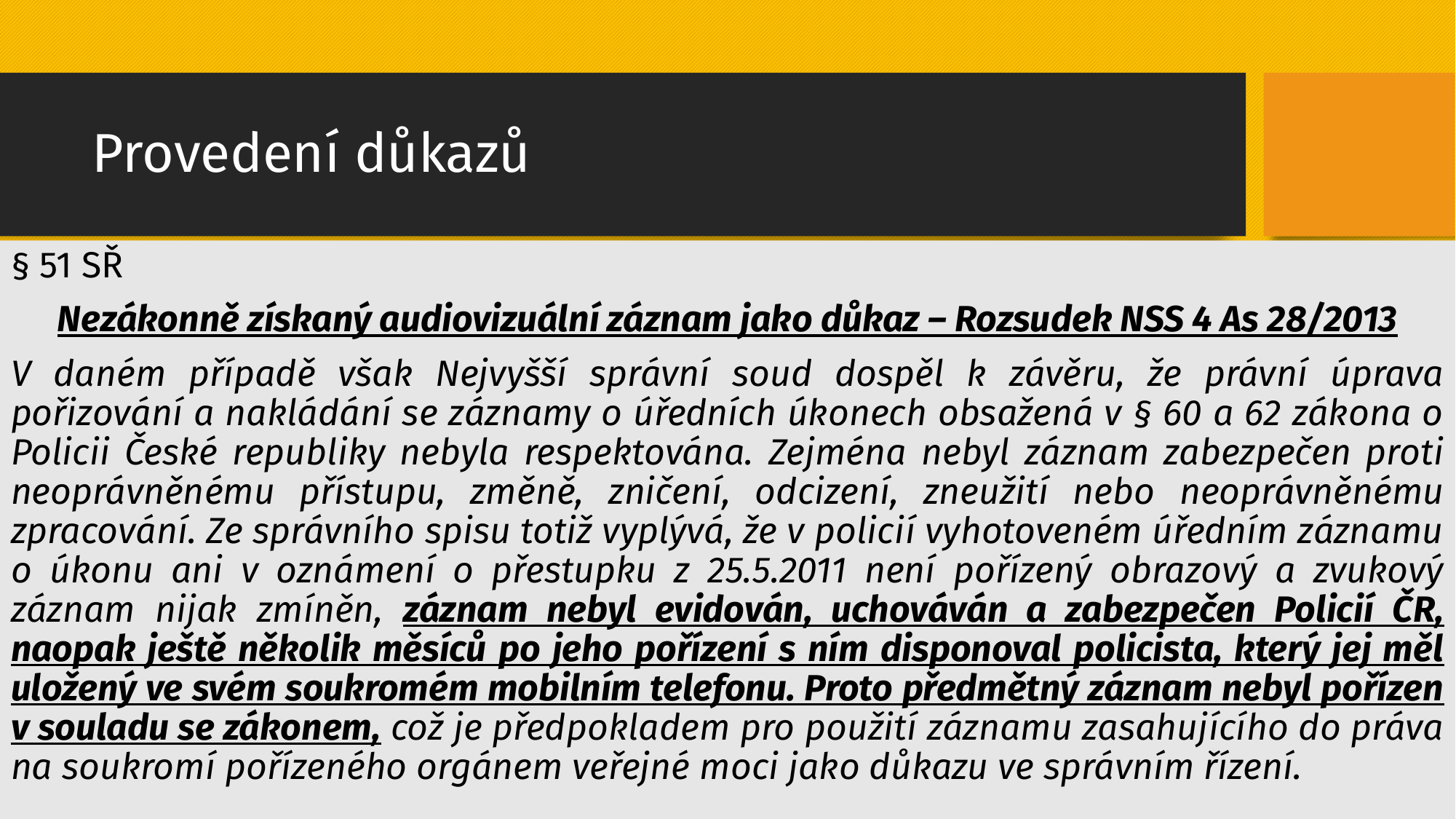

# Provedení důkazů
§ 51 SŘ
Nezákonně získaný audiovizuální záznam jako důkaz – Rozsudek NSS 4 As 28/2013
V daném případě však Nejvyšší správní soud dospěl k závěru, že právní úprava pořizování a nakládání se záznamy o úředních úkonech obsažená v § 60 a 62 zákona o Policii České republiky nebyla respektována. Zejména nebyl záznam zabezpečen proti neoprávněnému přístupu, změně, zničení, odcizení, zneužití nebo neoprávněnému zpracování. Ze správního spisu totiž vyplývá, že v policií vyhotoveném úředním záznamu o úkonu ani v oznámení o přestupku z 25.5.2011 není pořízený obrazový a zvukový záznam nijak zmíněn, záznam nebyl evidován, uchováván a zabezpečen Policií ČR, naopak ještě několik měsíců po jeho pořízení s ním disponoval policista, který jej měl uložený ve svém soukromém mobilním telefonu. Proto předmětný záznam nebyl pořízen v souladu se zákonem, což je předpokladem pro použití záznamu zasahujícího do práva na soukromí pořízeného orgánem veřejné moci jako důkazu ve správním řízení.